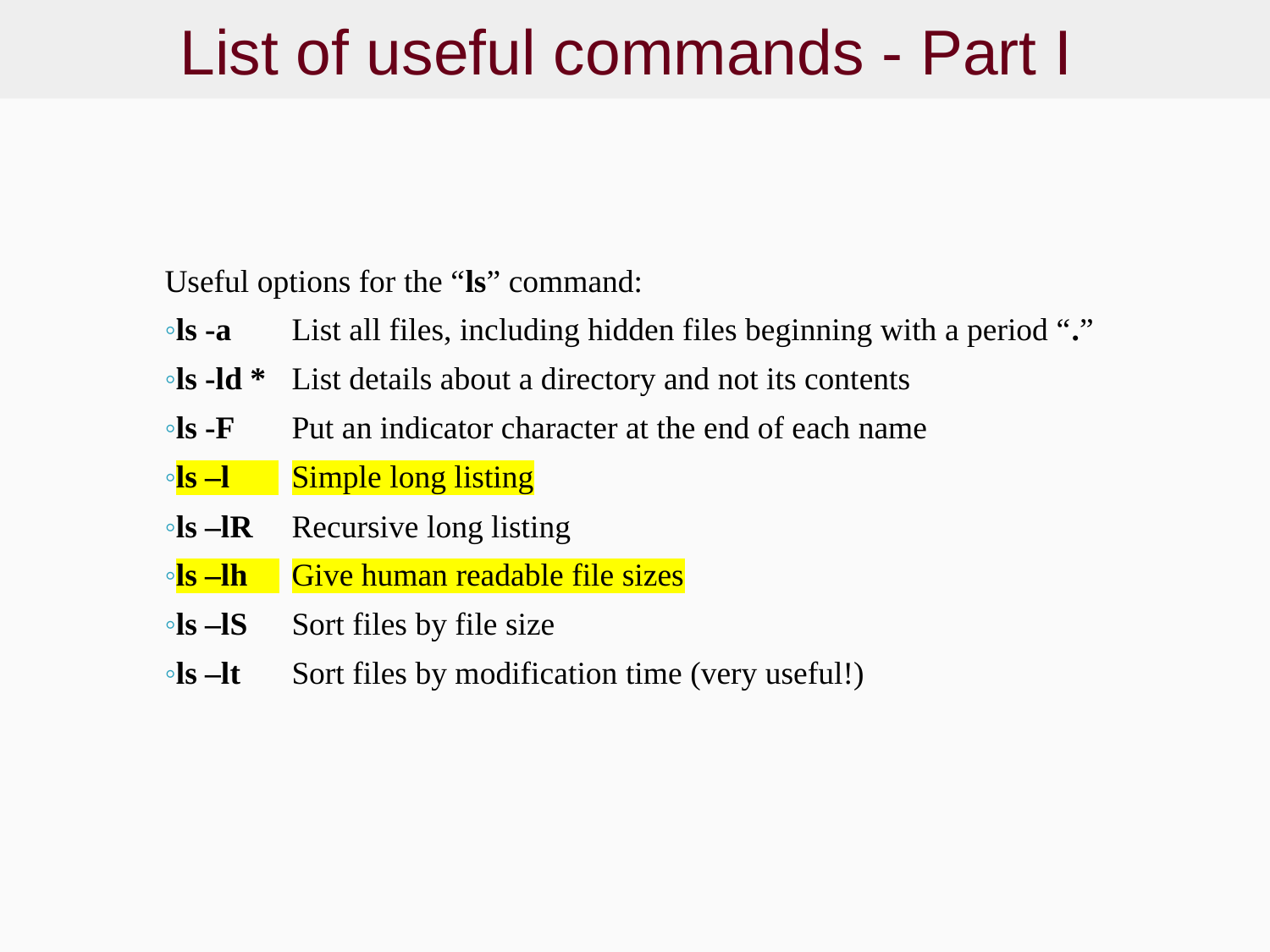

# List of useful commands - Part I
Useful options for the “ls” command:
◦ls -a 	List all files, including hidden files beginning with a period “.”
◦ls -ld * 	List details about a directory and not its contents
◦ls -F     	Put an indicator character at the end of each name
◦ls –l      	Simple long listing
◦ls –lR    	Recursive long listing
◦ls –lh    	Give human readable file sizes
◦ls –lS    	Sort files by file size
◦ls –lt    	Sort files by modification time (very useful!)